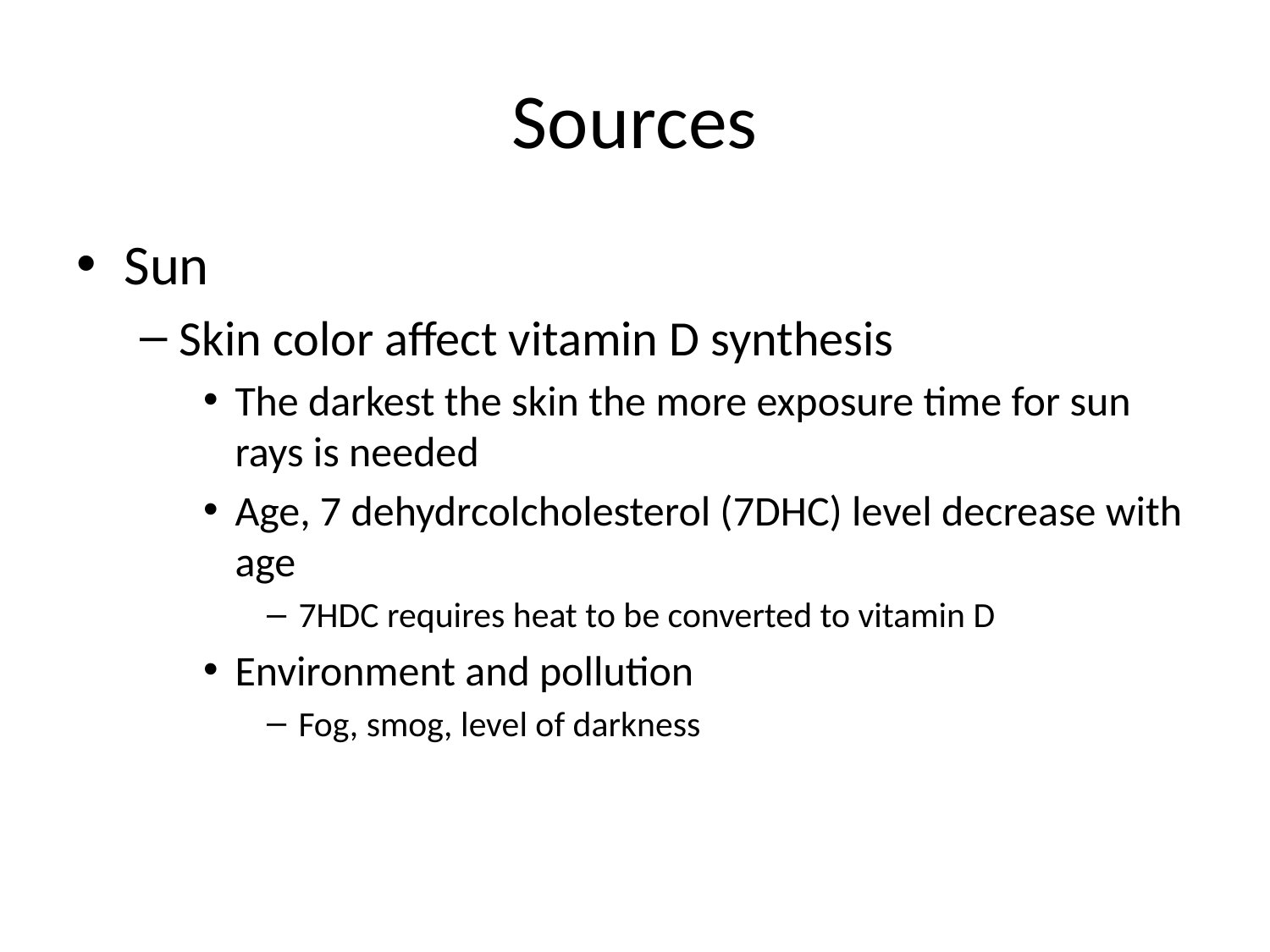

# Sources
Sun
Skin color affect vitamin D synthesis
The darkest the skin the more exposure time for sun rays is needed
Age, 7 dehydrcolcholesterol (7DHC) level decrease with age
7HDC requires heat to be converted to vitamin D
Environment and pollution
Fog, smog, level of darkness